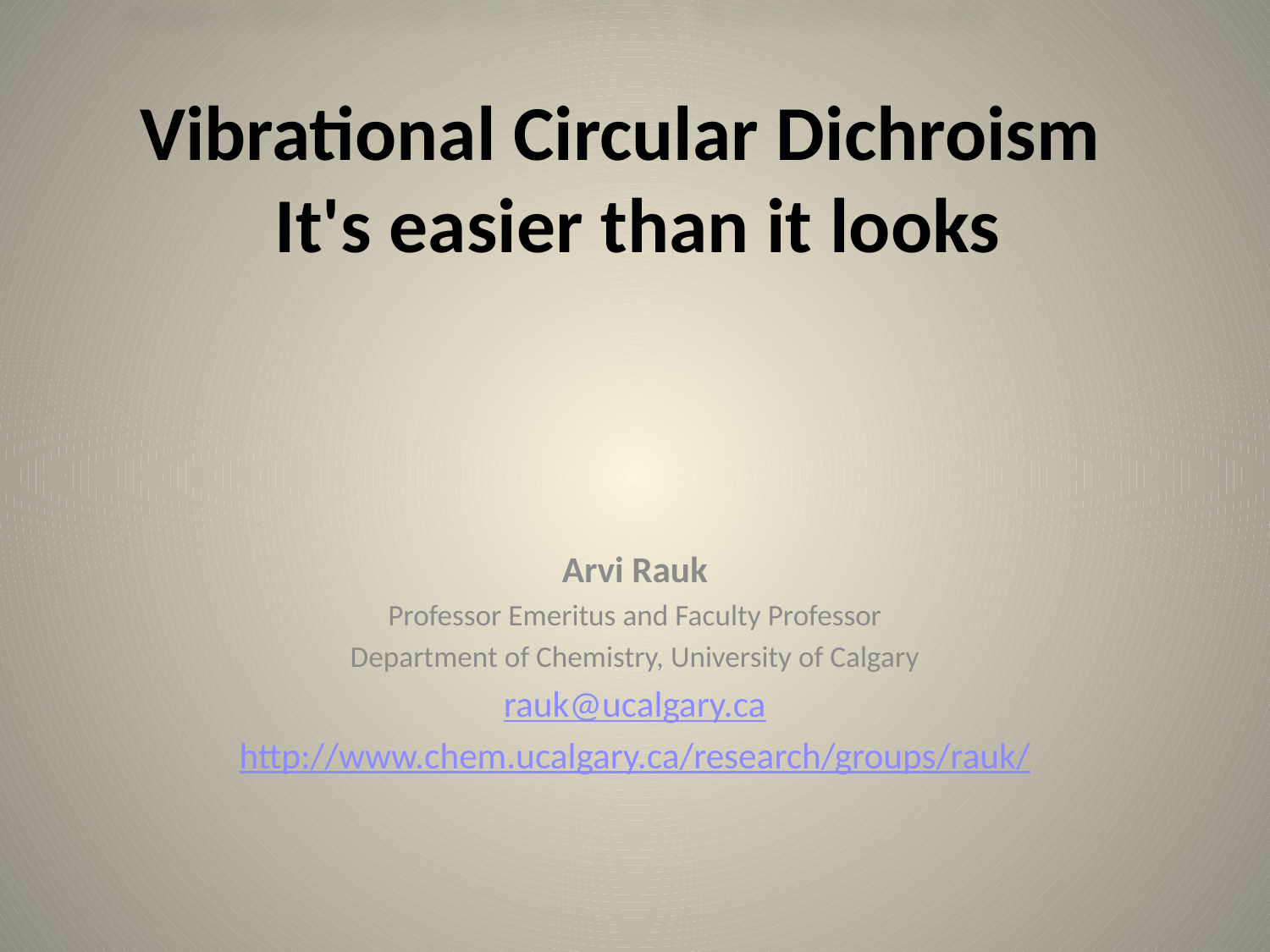

# Vibrational Circular Dichroism It's easier than it looks
Arvi Rauk
Professor Emeritus and Faculty Professor
Department of Chemistry, University of Calgary
rauk@ucalgary.ca
http://www.chem.ucalgary.ca/research/groups/rauk/